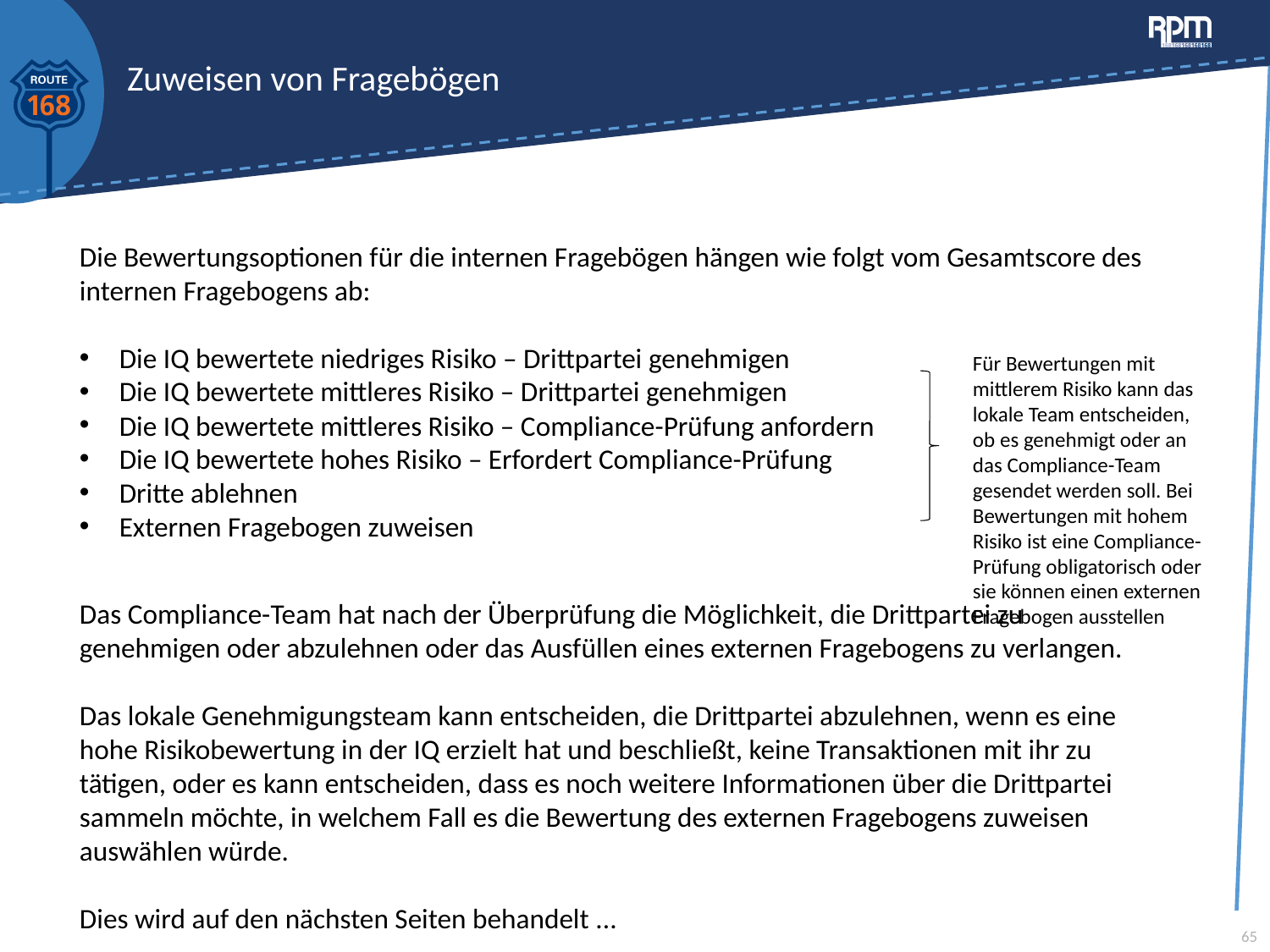

# Zuweisen von Fragebögen
Die Bewertungsoptionen für die internen Fragebögen hängen wie folgt vom Gesamtscore des internen Fragebogens ab:

Die IQ bewertete niedriges Risiko – Drittpartei genehmigen
Die IQ bewertete mittleres Risiko – Drittpartei genehmigen
Die IQ bewertete mittleres Risiko – Compliance-Prüfung anfordern
Die IQ bewertete hohes Risiko – Erfordert Compliance-Prüfung
Dritte ablehnen
Externen Fragebogen zuweisen
Für Bewertungen mit mittlerem Risiko kann das lokale Team entscheiden, ob es genehmigt oder an das Compliance-Team gesendet werden soll. Bei Bewertungen mit hohem Risiko ist eine Compliance-Prüfung obligatorisch oder sie können einen externen Fragebogen ausstellen

Das Compliance-Team hat nach der Überprüfung die Möglichkeit, die Drittpartei zu genehmigen oder abzulehnen oder das Ausfüllen eines externen Fragebogens zu verlangen.

Das lokale Genehmigungsteam kann entscheiden, die Drittpartei abzulehnen, wenn es eine hohe Risikobewertung in der IQ erzielt hat und beschließt, keine Transaktionen mit ihr zu tätigen, oder es kann entscheiden, dass es noch weitere Informationen über die Drittpartei sammeln möchte, in welchem Fall es die Bewertung des externen Fragebogens zuweisen auswählen würde.

Dies wird auf den nächsten Seiten behandelt ...
65